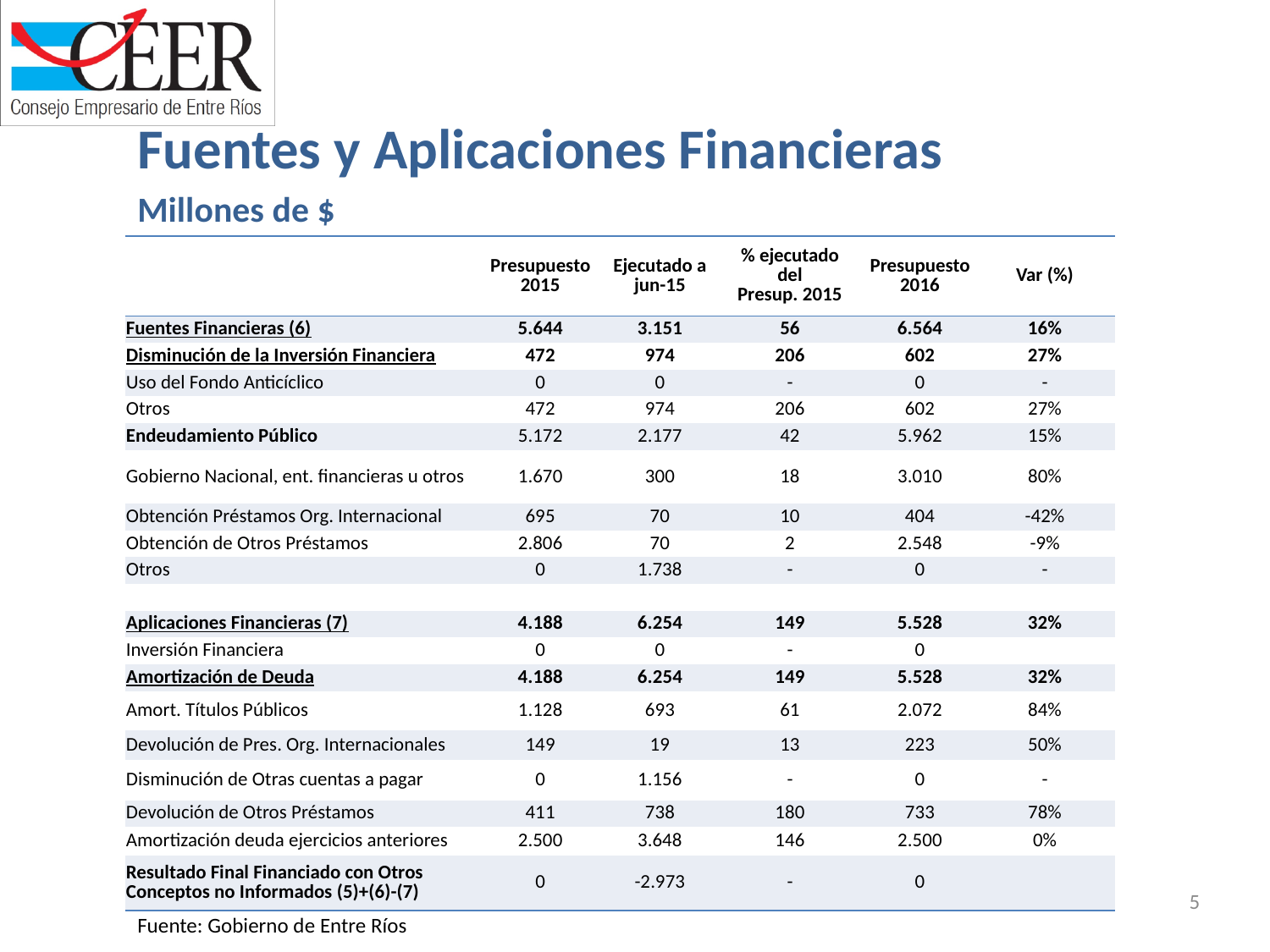

Fuentes y Aplicaciones Financieras
Millones de $
|  | Presupuesto 2015 | Ejecutado a jun-15 | % ejecutado del Presup. 2015 | Presupuesto 2016 | Var (%) |
| --- | --- | --- | --- | --- | --- |
| Fuentes Financieras (6) | 5.644 | 3.151 | 56 | 6.564 | 16% |
| Disminución de la Inversión Financiera | 472 | 974 | 206 | 602 | 27% |
| Uso del Fondo Anticíclico | 0 | 0 | - | 0 | - |
| Otros | 472 | 974 | 206 | 602 | 27% |
| Endeudamiento Público | 5.172 | 2.177 | 42 | 5.962 | 15% |
| Gobierno Nacional, ent. financieras u otros | 1.670 | 300 | 18 | 3.010 | 80% |
| Obtención Préstamos Org. Internacional | 695 | 70 | 10 | 404 | -42% |
| Obtención de Otros Préstamos | 2.806 | 70 | 2 | 2.548 | -9% |
| Otros | 0 | 1.738 | - | 0 | - |
|  |  |  |  |  |  |
| Aplicaciones Financieras (7) | 4.188 | 6.254 | 149 | 5.528 | 32% |
| Inversión Financiera | 0 | 0 | - | 0 |  |
| Amortización de Deuda | 4.188 | 6.254 | 149 | 5.528 | 32% |
| Amort. Títulos Públicos | 1.128 | 693 | 61 | 2.072 | 84% |
| Devolución de Pres. Org. Internacionales | 149 | 19 | 13 | 223 | 50% |
| Disminución de Otras cuentas a pagar | 0 | 1.156 | - | 0 | - |
| Devolución de Otros Préstamos | 411 | 738 | 180 | 733 | 78% |
| Amortización deuda ejercicios anteriores | 2.500 | 3.648 | 146 | 2.500 | 0% |
| Resultado Final Financiado con Otros Conceptos no Informados (5)+(6)-(7) | 0 | -2.973 | - | 0 |  |
5
Fuente: Gobierno de Entre Ríos